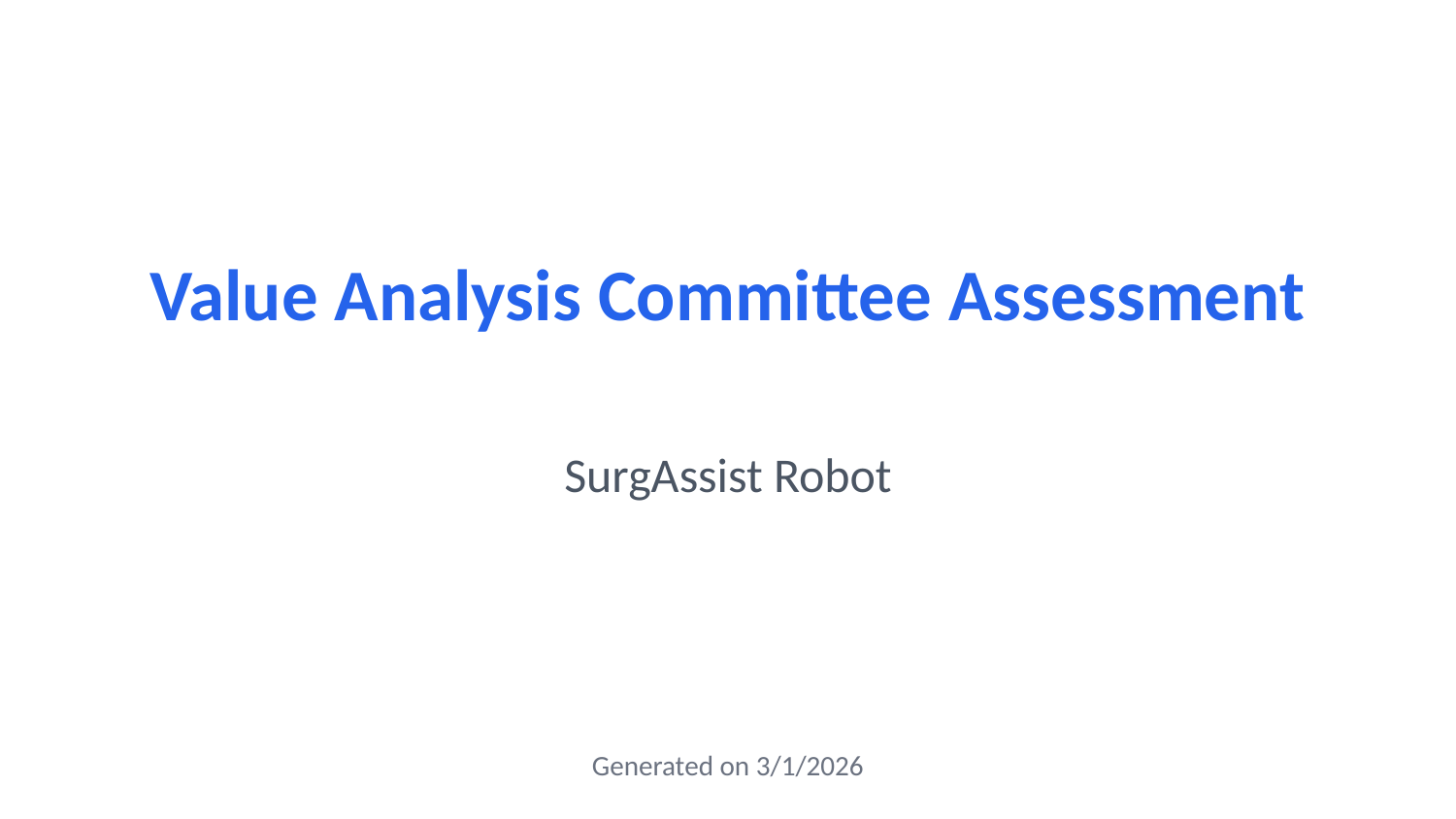

Value Analysis Committee Assessment
SurgAssist Robot
Generated on 3/1/2026